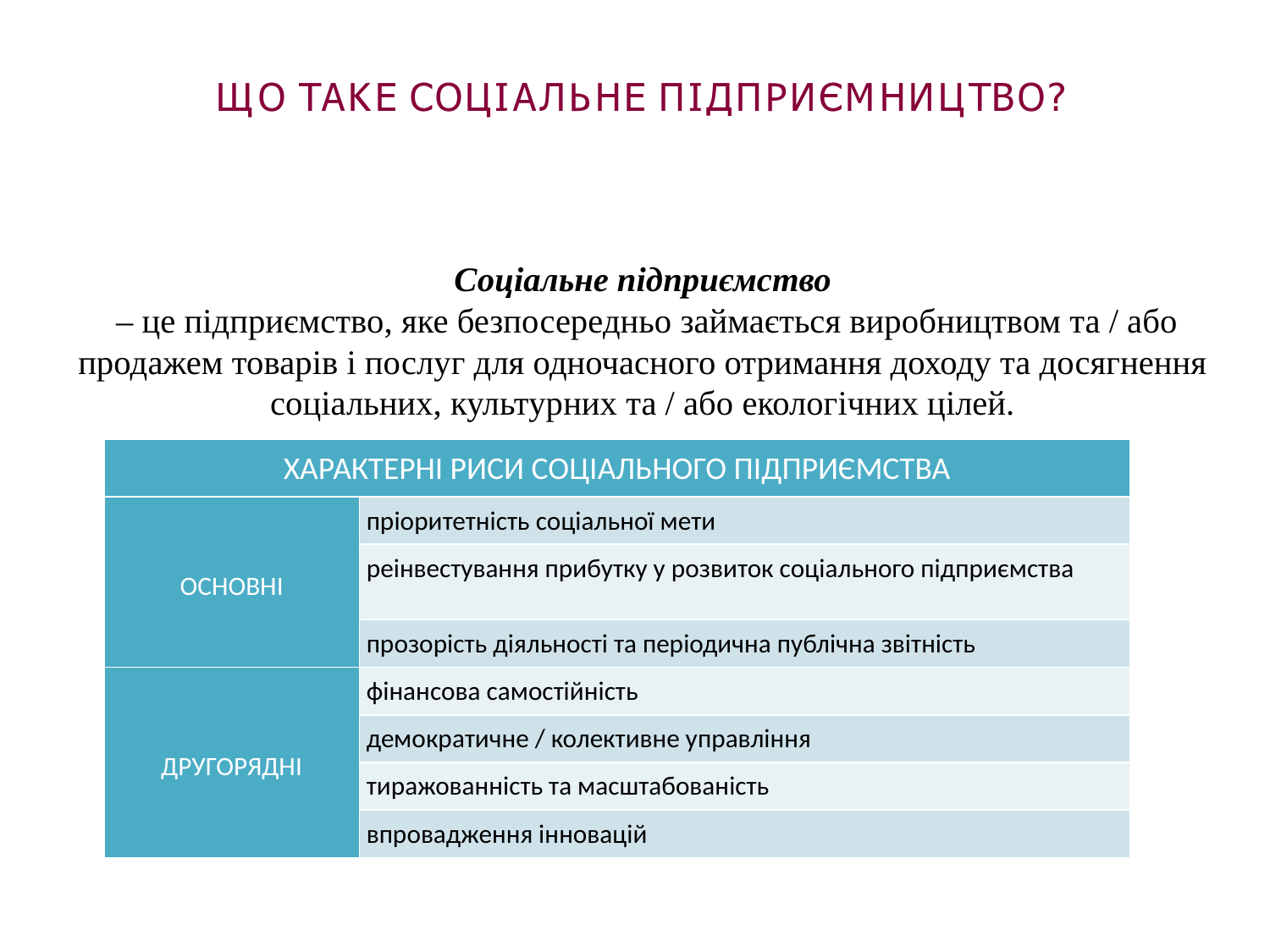

# Що таке соціальне підприємництво?
Соціальне підприємство
 – це підприємство, яке безпосередньо займається виробництвом та / або продажем товарів і послуг для одночасного отримання доходу та досягнення соціальних, культурних та / або екологічних цілей.
| ХАРАКТЕРНІ РИСИ СОЦІАЛЬНОГО ПІДПРИЄМСТВА |  |
| --- | --- |
| ОСНОВНІ | пріоритетність соціальної мети |
|  | реінвестування прибутку у розвиток соціального підприємства |
|  | прозорість діяльності та періодична публічна звітність |
| ДРУГОРЯДНІ | фінансова самостійність |
|  | демократичне / колективне управління |
|  | тиражованність та масштабованість |
|  | впровадження інновацій |